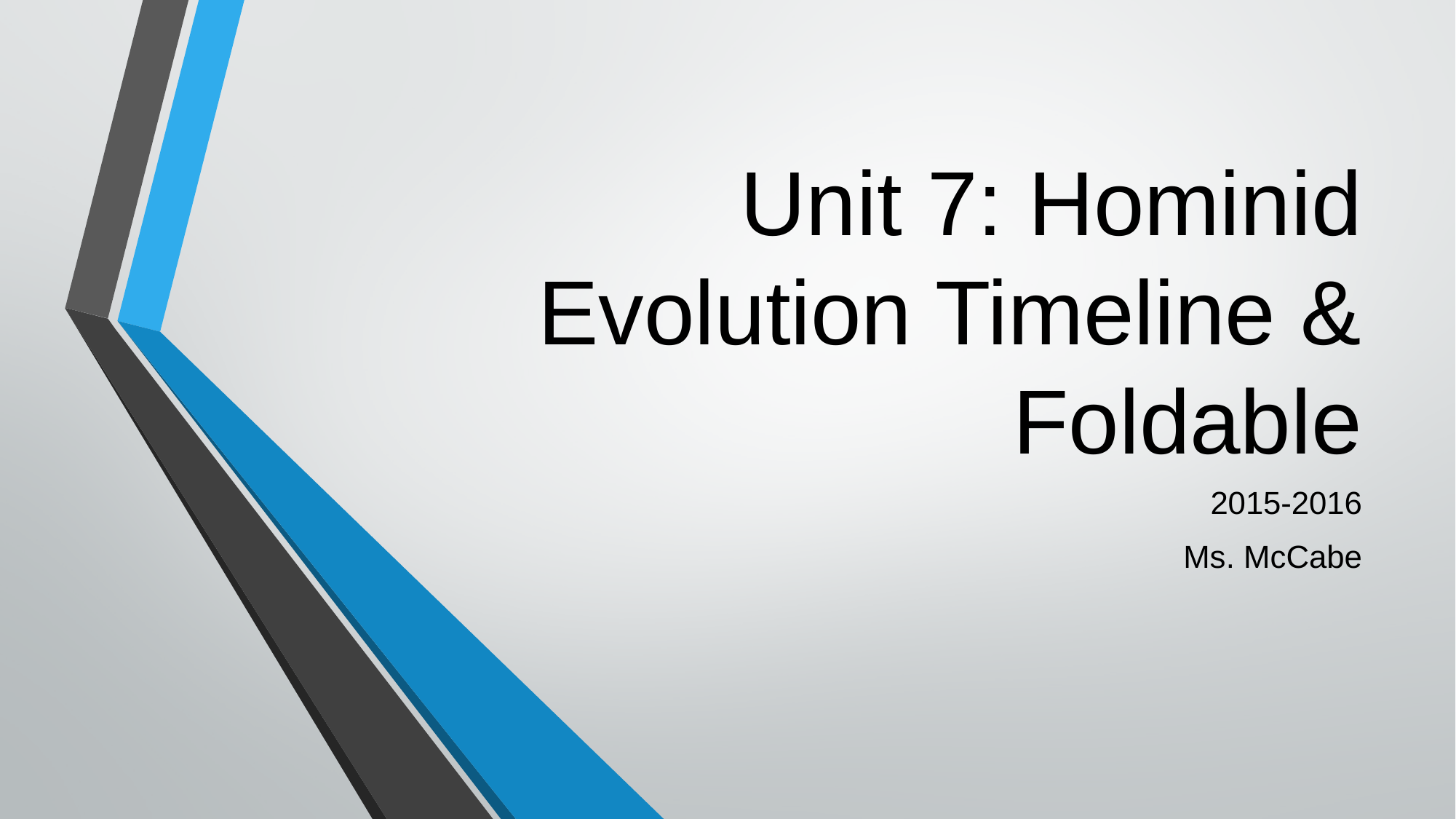

# Unit 7: Hominid Evolution Timeline & Foldable
2015-2016
Ms. McCabe